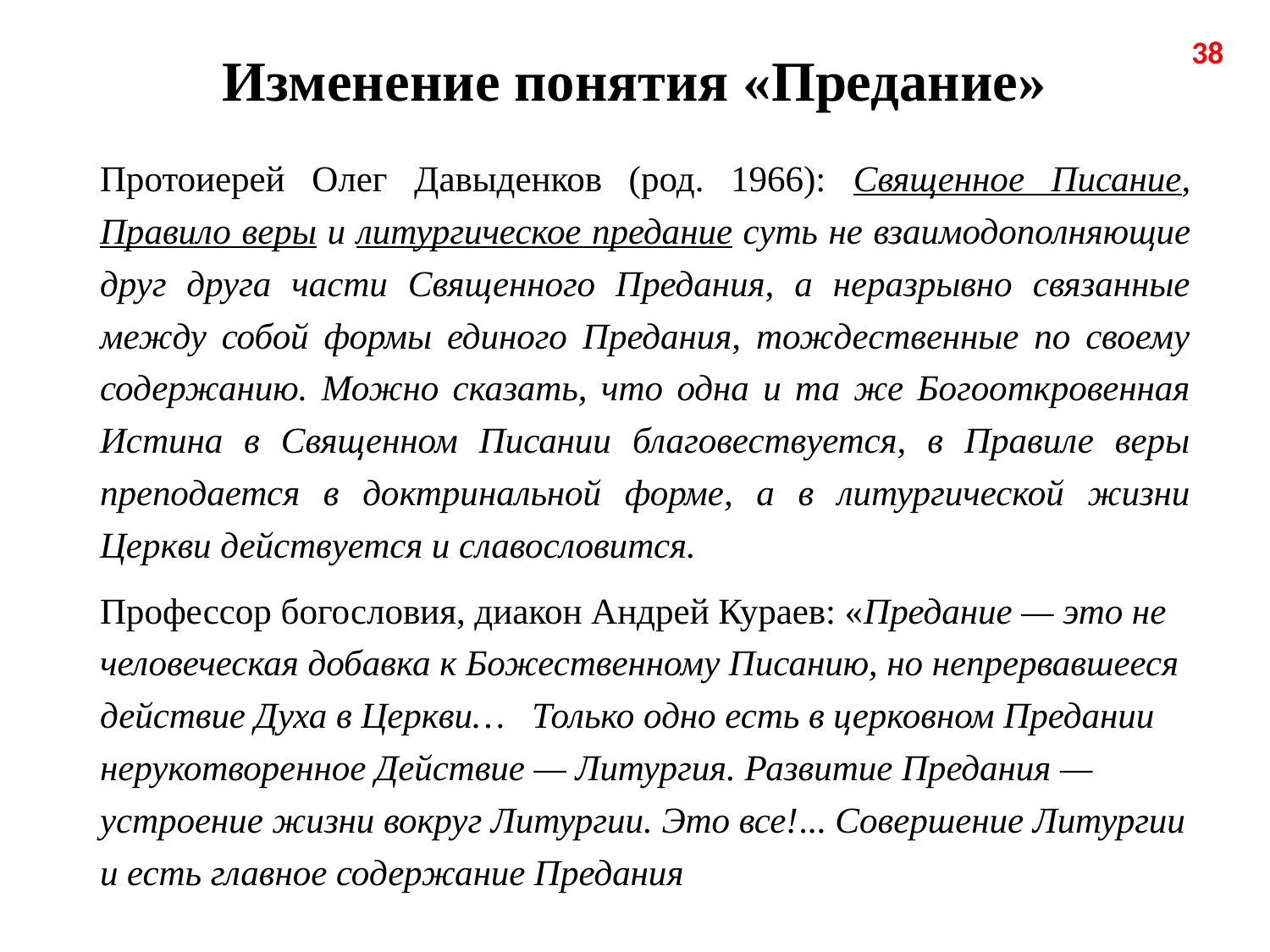

# Изменение понятия «Предание»
38
Протоиерей Олег Давыденков (род. 1966): Священное Писание, Правило веры и литургическое предание суть не взаимодополняющие друг друга части Священного Предания, а неразрывно связанные между собой формы единого Предания, тождественные по своему содержанию. Можно сказать, что одна и та же Богооткровенная Истина в Священном Писании благовествуется, в Правиле веры преподается в доктринальной форме, а в литургической жизни Церкви действуется и славословится.
Профессор богословия, диакон Андрей Кураев: «Предание — это не человеческая добавка к Божественному Писанию, но непрервавшееся действие Духа в Церкви…   Только одно есть в церковном Предании нерукотворенное Действие — Литургия. Развитие Предания — устроение жизни вокруг Литургии. Это все!... Совершение Литургии и есть главное содержание Предания